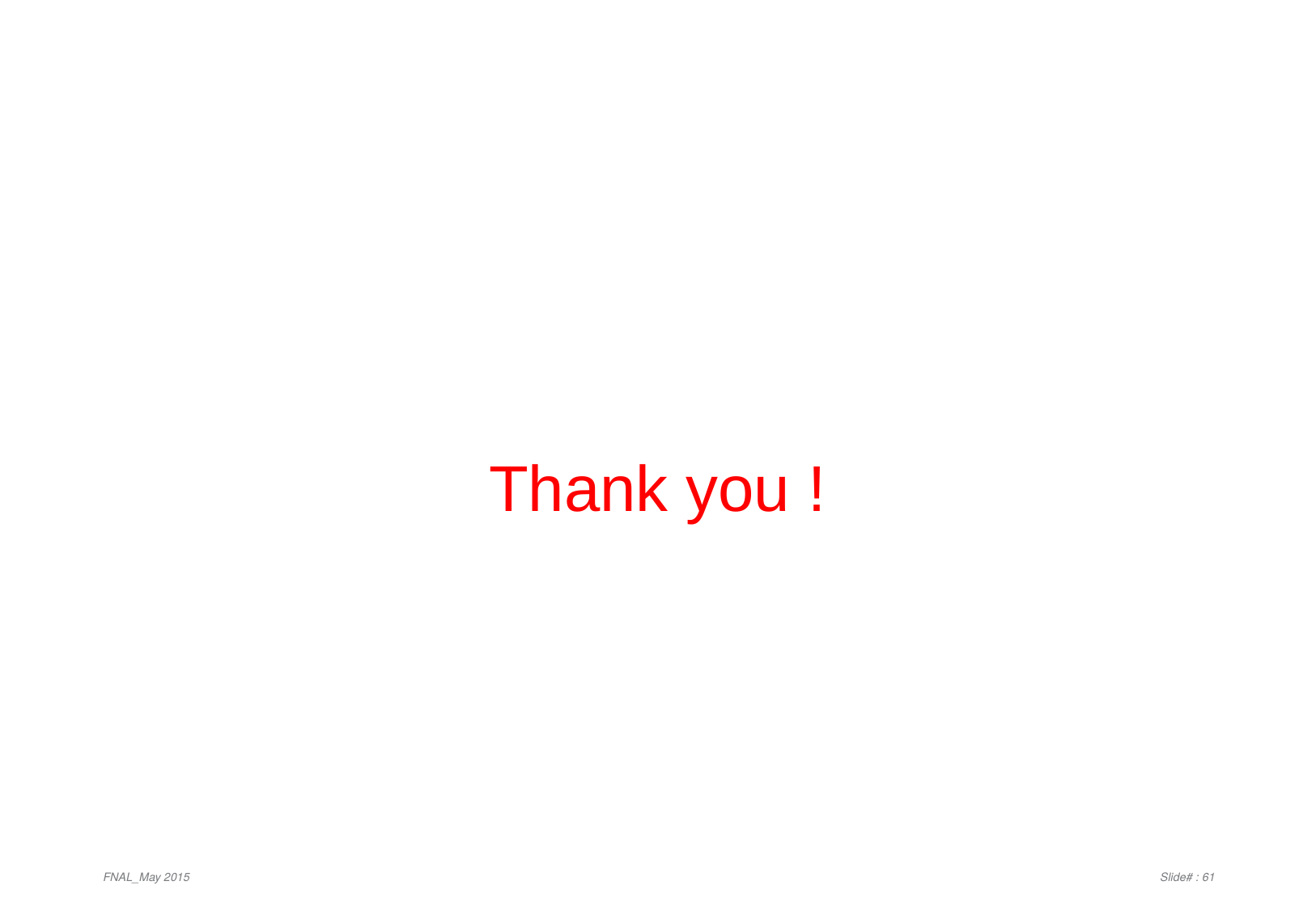

Thank you !
FNAL_May 2015
Slide# : 61